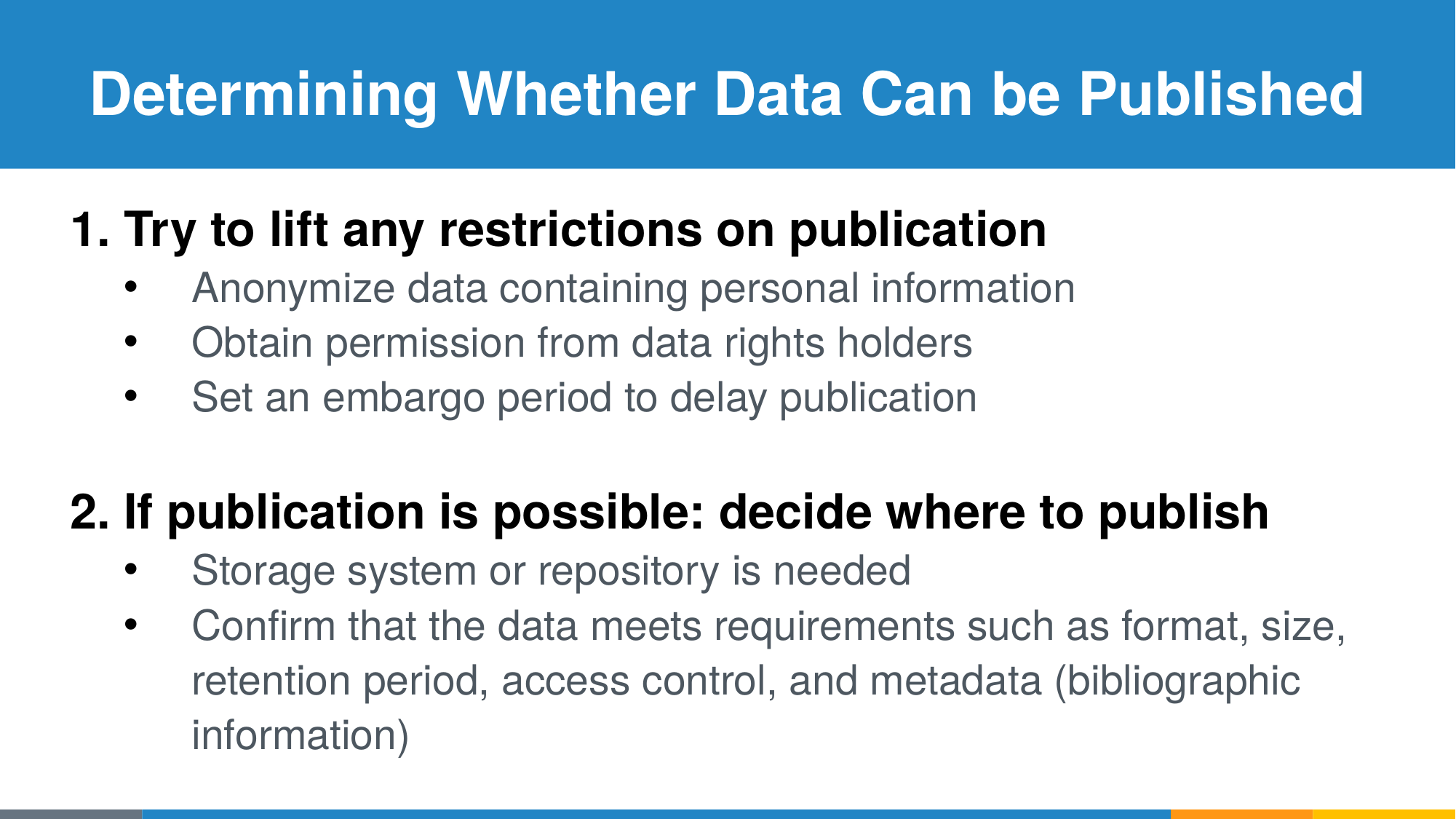

# Determining Whether Data Can be Published
1. Try to lift any restrictions on publication
Anonymize data containing personal information
Obtain permission from data rights holders
Set an embargo period to delay publication
2. If publication is possible: decide where to publish
Storage system or repository is needed
Confirm that the data meets requirements such as format, size, retention period, access control, and metadata (bibliographic information)